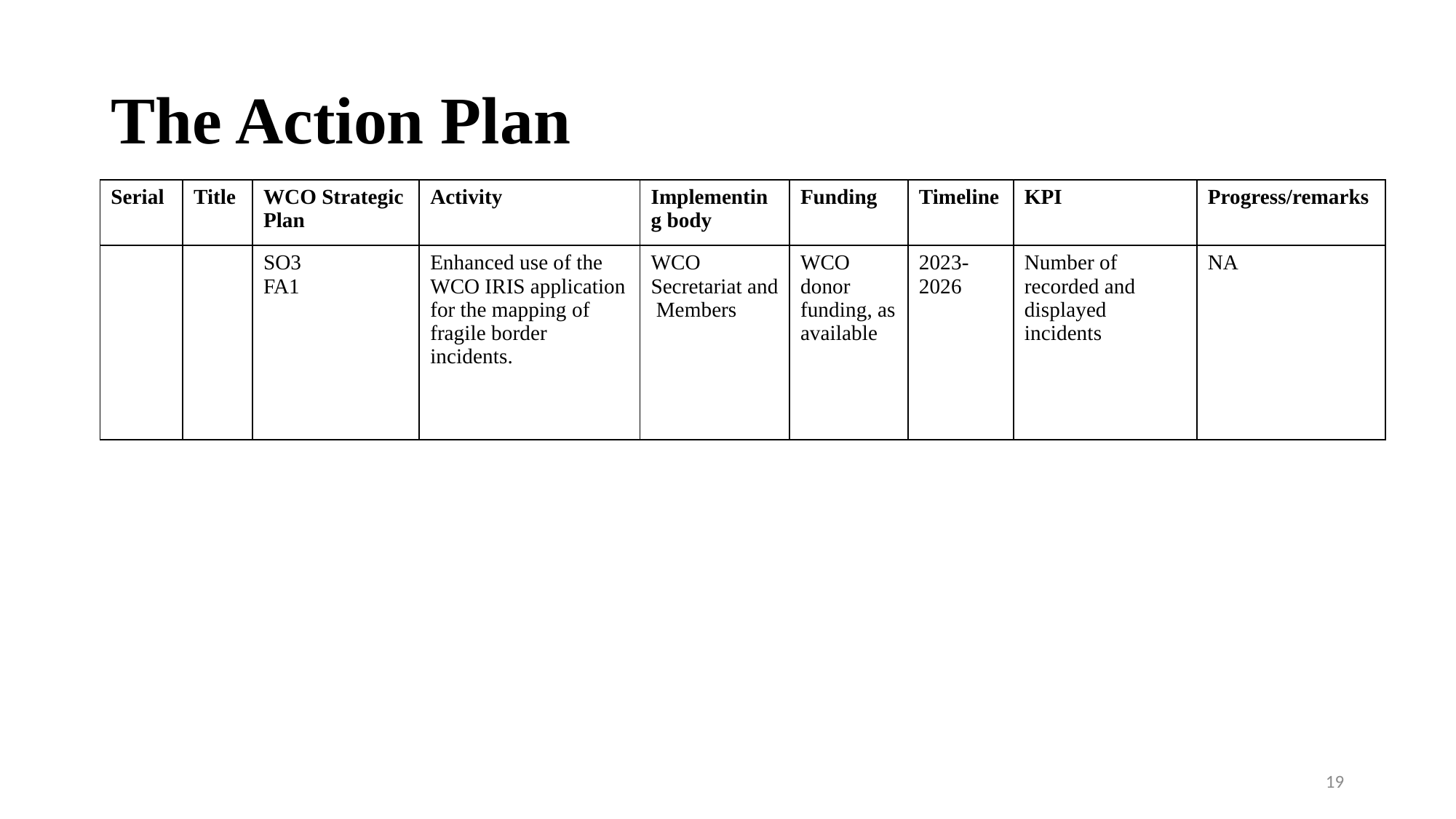

# The Action Plan
| Serial | Title | WCO Strategic Plan | Activity | Implementing body | Funding | Timeline | KPI | Progress/remarks |
| --- | --- | --- | --- | --- | --- | --- | --- | --- |
|  |  | SO3 FA1 | Enhanced use of the WCO IRIS application for the mapping of fragile border incidents. | WCO Secretariat and Members | WCO donor funding, as available | 2023-2026 | Number of recorded and displayed incidents | NA |
19